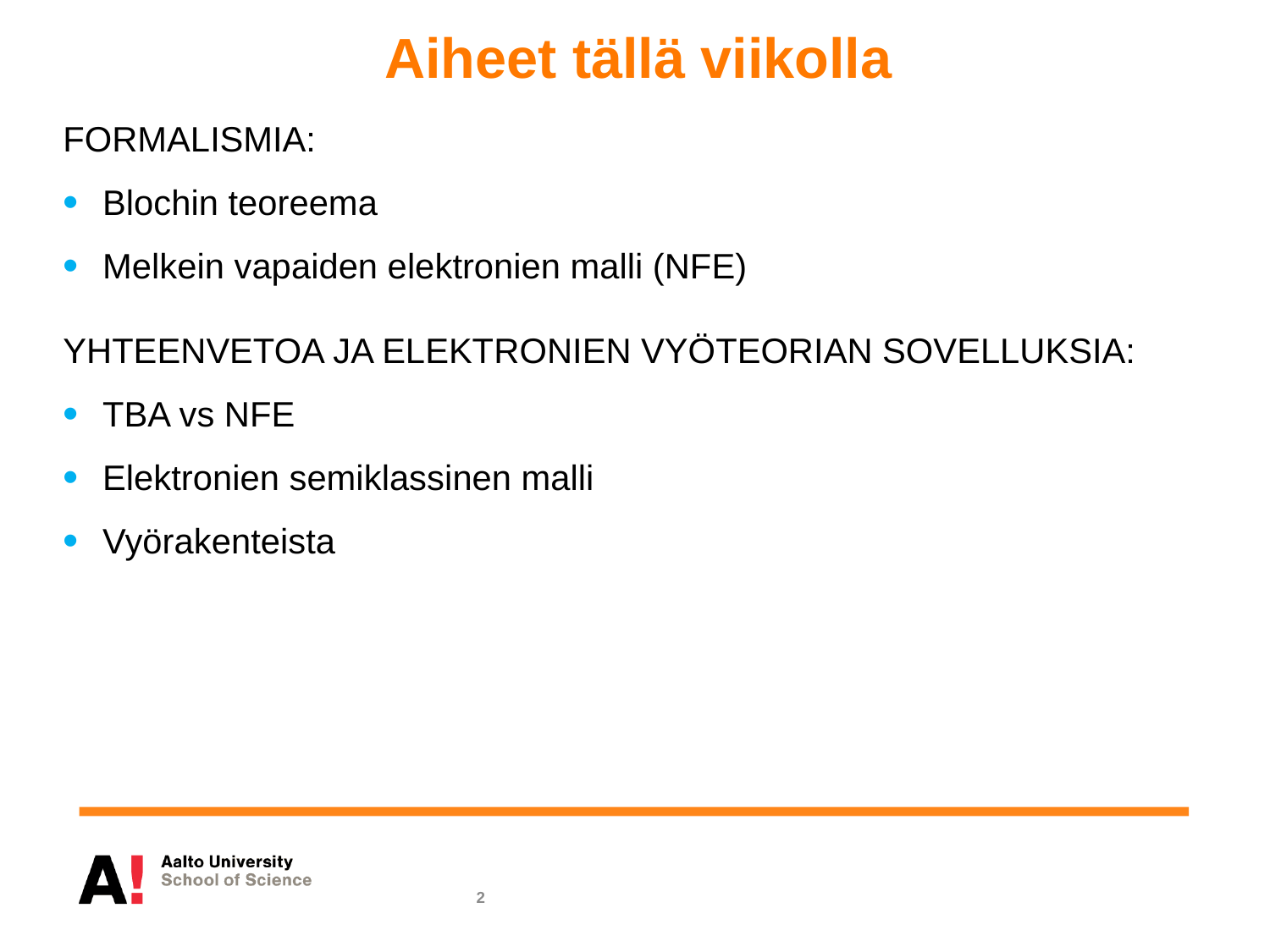

Aiheet tällä viikolla
FORMALISMIA:
Blochin teoreema
Melkein vapaiden elektronien malli (NFE)

YHTEENVETOA JA ELEKTRONIEN VYÖTEORIAN SOVELLUKSIA:
TBA vs NFE
Elektronien semiklassinen malli
Vyörakenteista

2